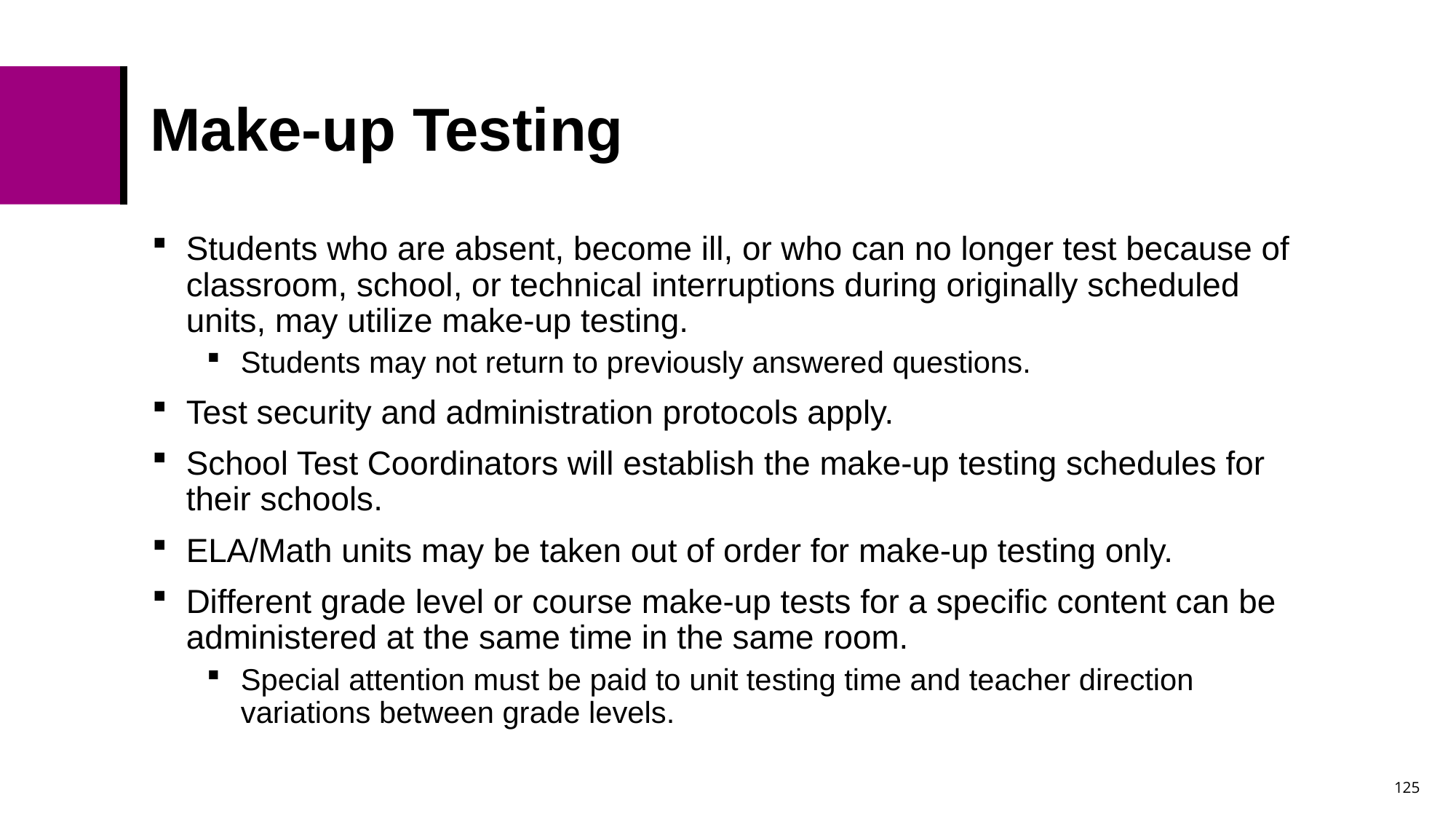

# Make-up Testing
Students who are absent, become ill, or who can no longer test because of classroom, school, or technical interruptions during originally scheduled units, may utilize make-up testing.
Students may not return to previously answered questions.
Test security and administration protocols apply.
School Test Coordinators will establish the make-up testing schedules for their schools.
ELA/Math units may be taken out of order for make-up testing only.
Different grade level or course make-up tests for a specific content can be administered at the same time in the same room.
Special attention must be paid to unit testing time and teacher direction variations between grade levels.
125